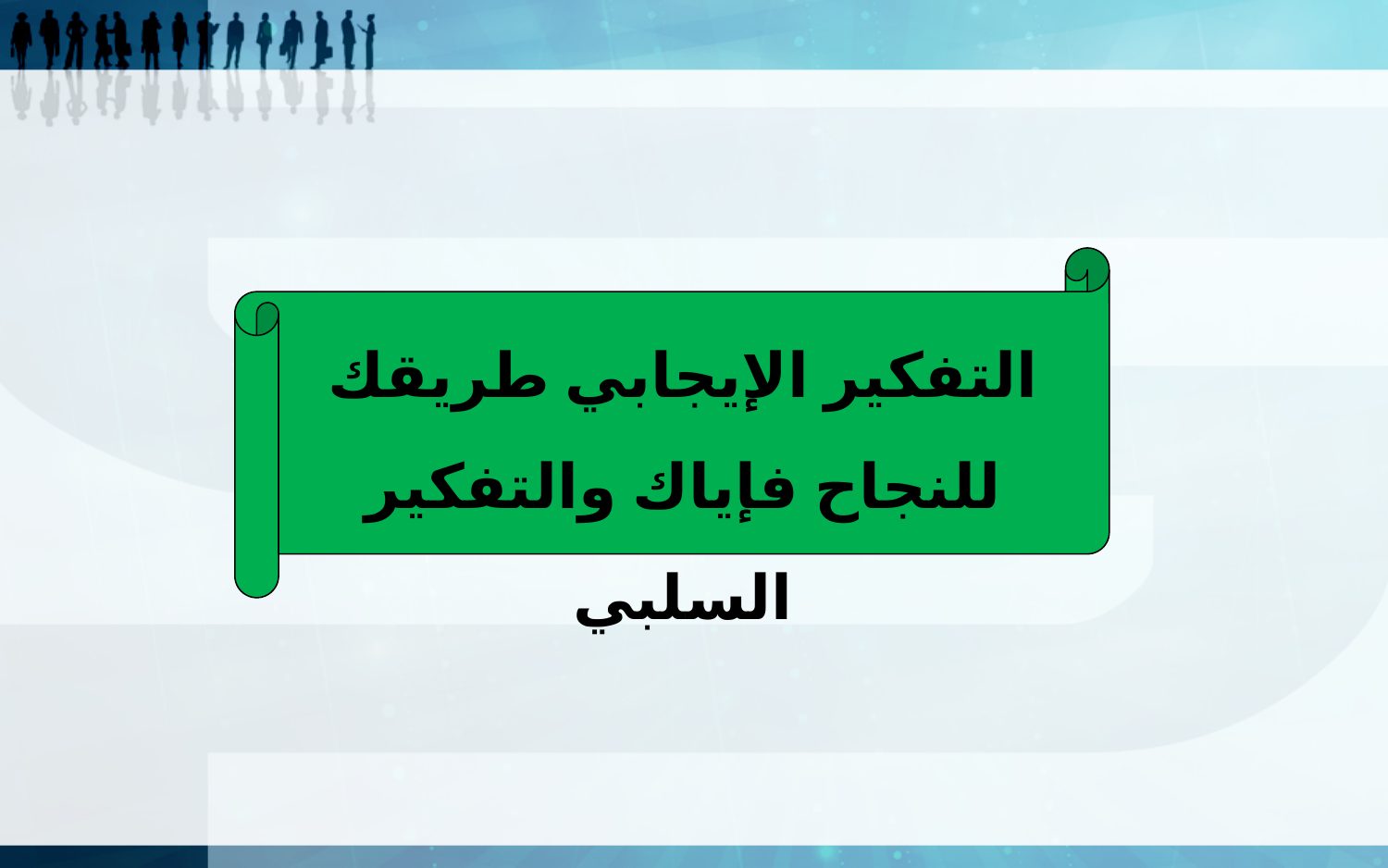

التفكير الإيجابي طريقك للنجاح فإياك والتفكير السلبي